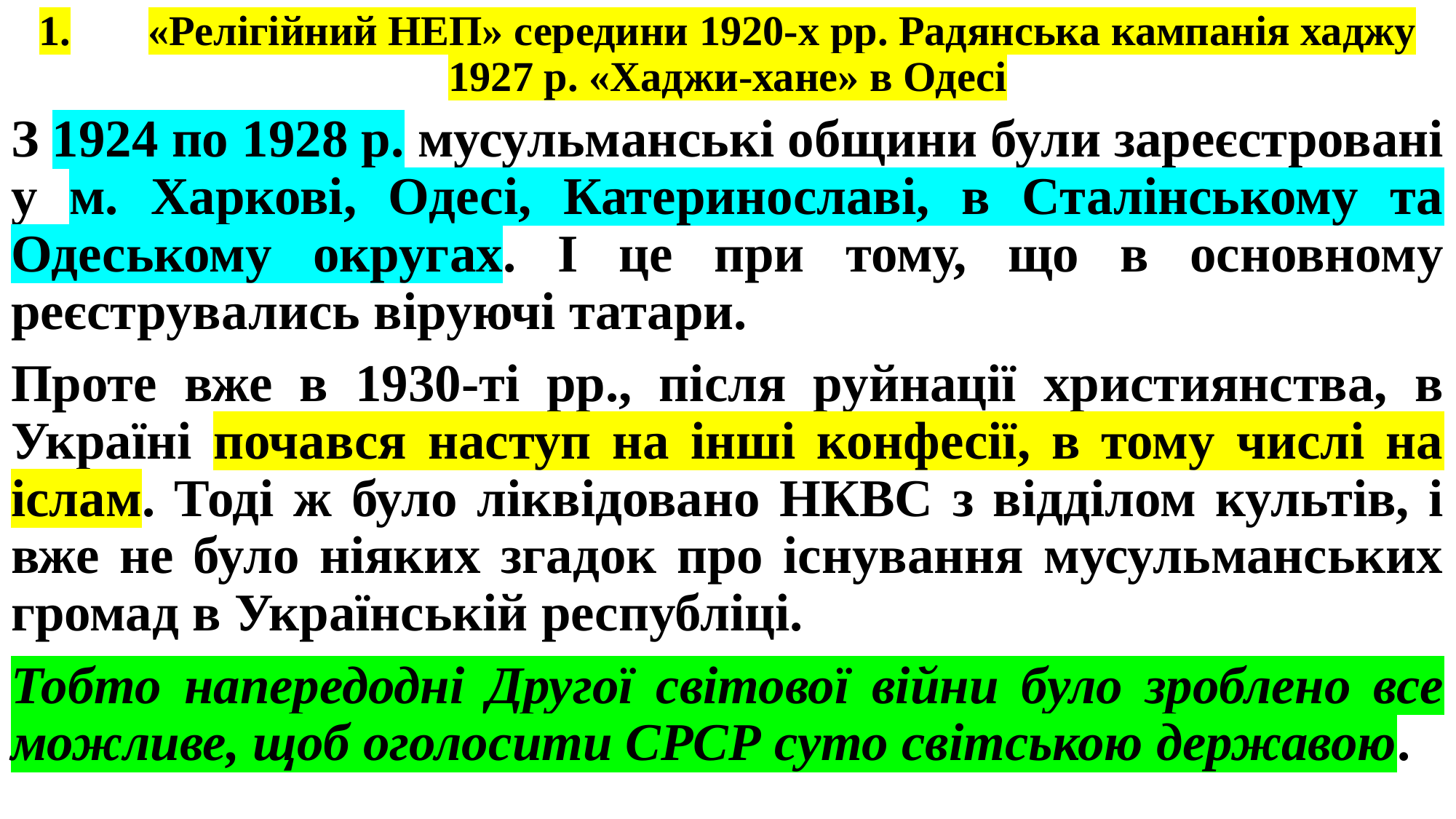

# 1.	«Релігійний НЕП» середини 1920-х рр. Радянська кампанія хаджу 1927 р. «Хаджи-хане» в Одесі
З 1924 по 1928 р. мусульманські общини були зареєстровані у м. Харкові, Одесі, Катеринославі, в Сталінському та Одеському округах. І це при тому, що в основному реєструвались віруючі татари.
Проте вже в 1930-ті рр., після руйнації християнства, в Україні почався наступ на інші конфесії, в тому числі на іслам. Тоді ж було ліквідовано НКВС з відділом культів, і вже не було ніяких згадок про існування мусульманських громад в Українській республіці.
Тобто напередодні Другої світової війни було зроблено все можливе, щоб оголосити СРСР суто світською державою.